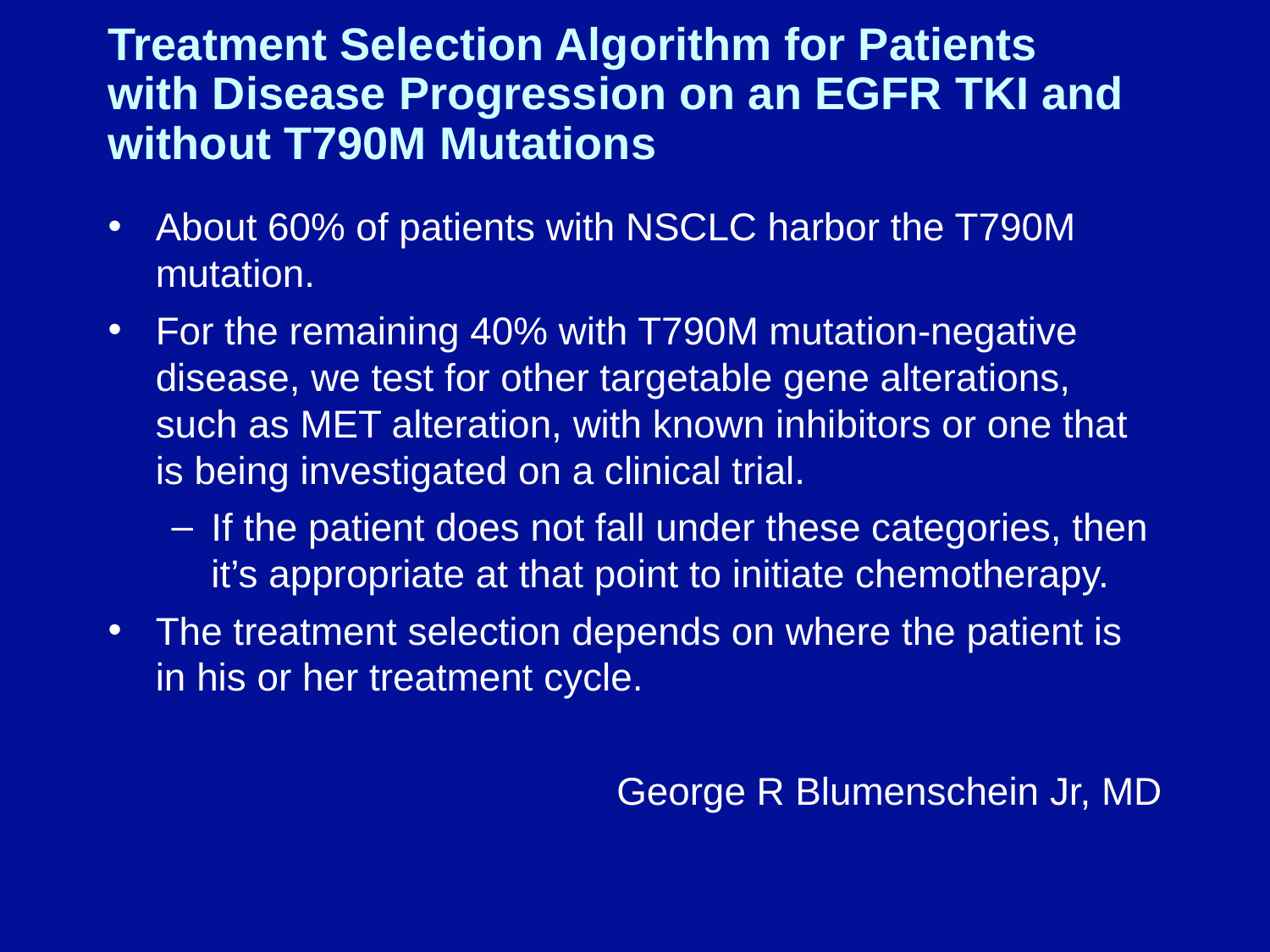

# Treatment Selection Algorithm for Patients with Disease Progression on an EGFR TKI and without T790M Mutations
About 60% of patients with NSCLC harbor the T790M mutation.
For the remaining 40% with T790M mutation-negative disease, we test for other targetable gene alterations, such as MET alteration, with known inhibitors or one that is being investigated on a clinical trial.
If the patient does not fall under these categories, then it’s appropriate at that point to initiate chemotherapy.
The treatment selection depends on where the patient is in his or her treatment cycle.

George R Blumenschein Jr, MD